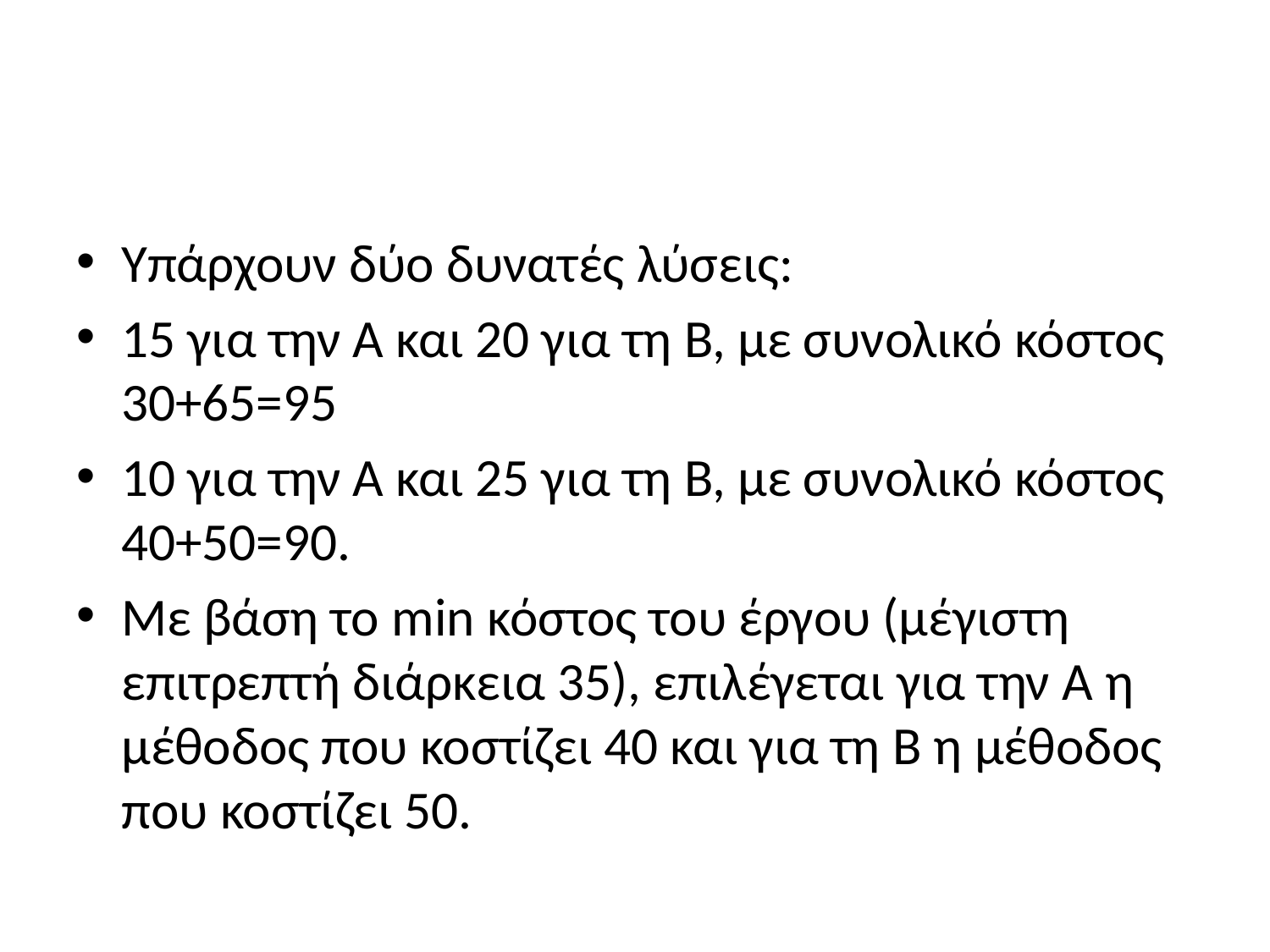

#
Υπάρχουν δύο δυνατές λύσεις:
15 για την Α και 20 για τη Β, με συνολικό κόστος 30+65=95
10 για την Α και 25 για τη Β, με συνολικό κόστος 40+50=90.
Με βάση το min κόστος του έργου (μέγιστη επιτρεπτή διάρκεια 35), επιλέγεται για την Α η μέθοδος που κοστίζει 40 και για τη Β η μέθοδος που κοστίζει 50.